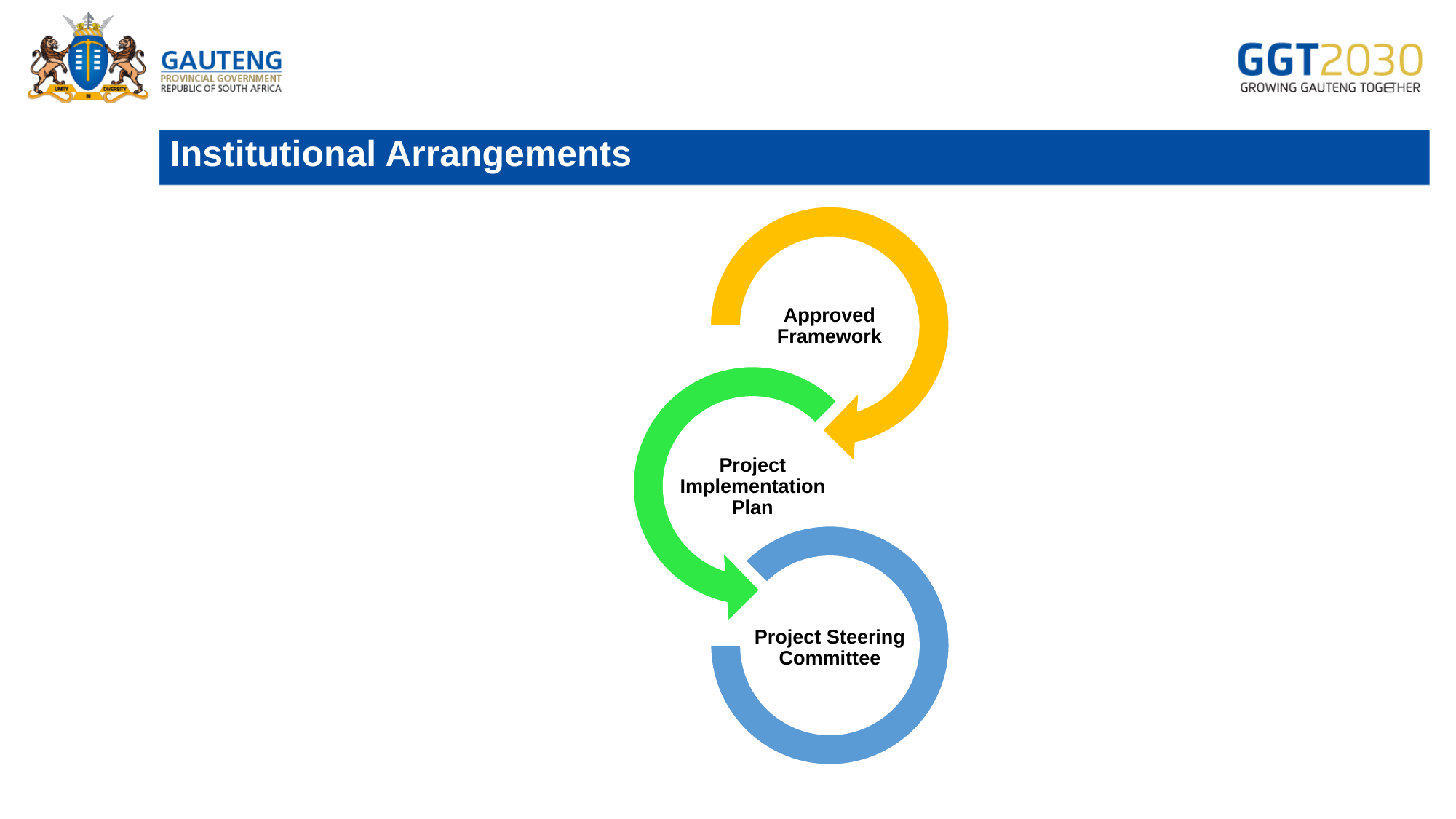

# Institutional Arrangements
Approved Framework
Project Implementation Plan
Project Steering Committee